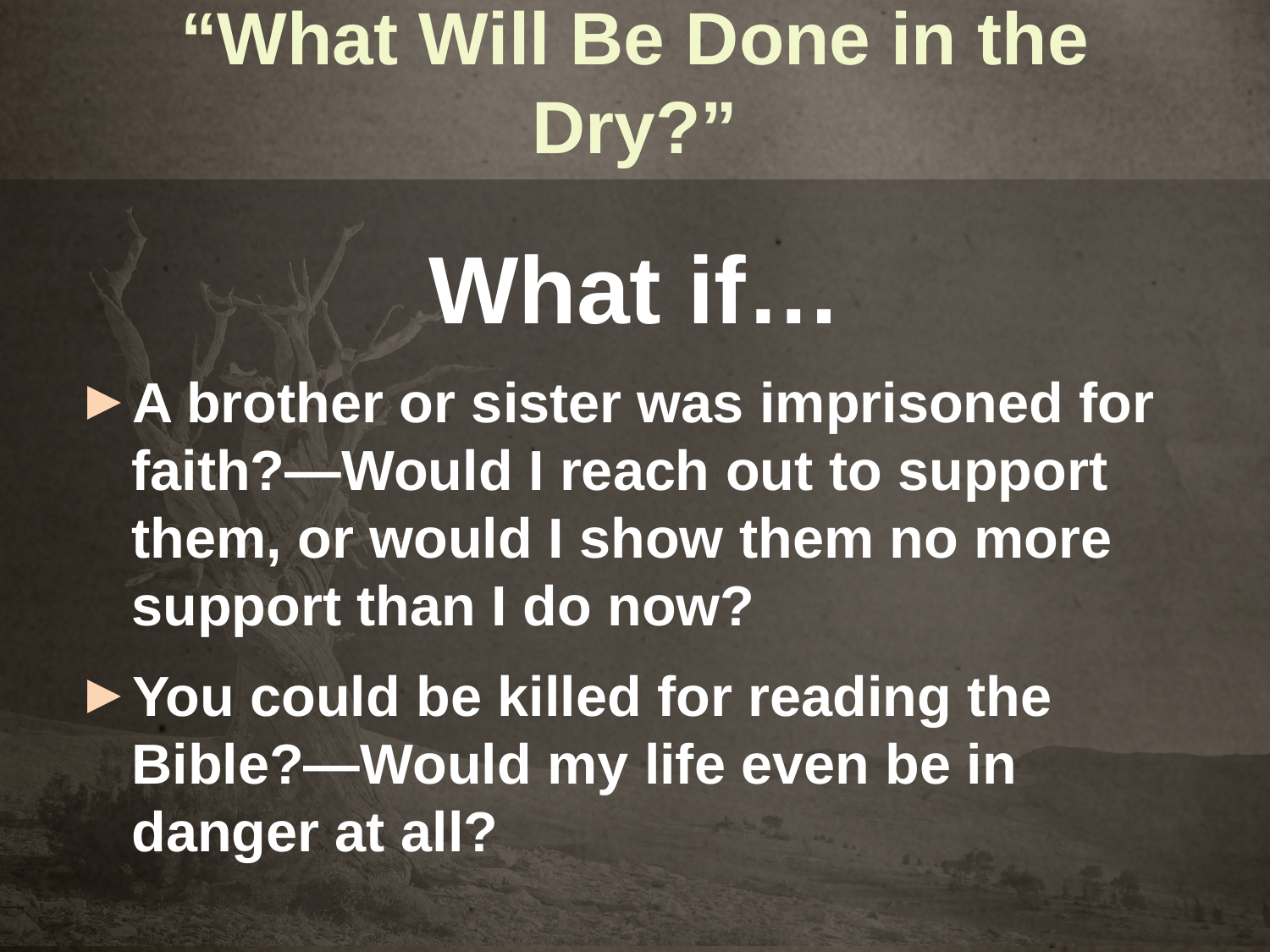

# “What Will Be Done in the Dry?”
What if…
A brother or sister was imprisoned for faith?—Would I reach out to support them, or would I show them no more support than I do now?
You could be killed for reading the Bible?—Would my life even be in danger at all?